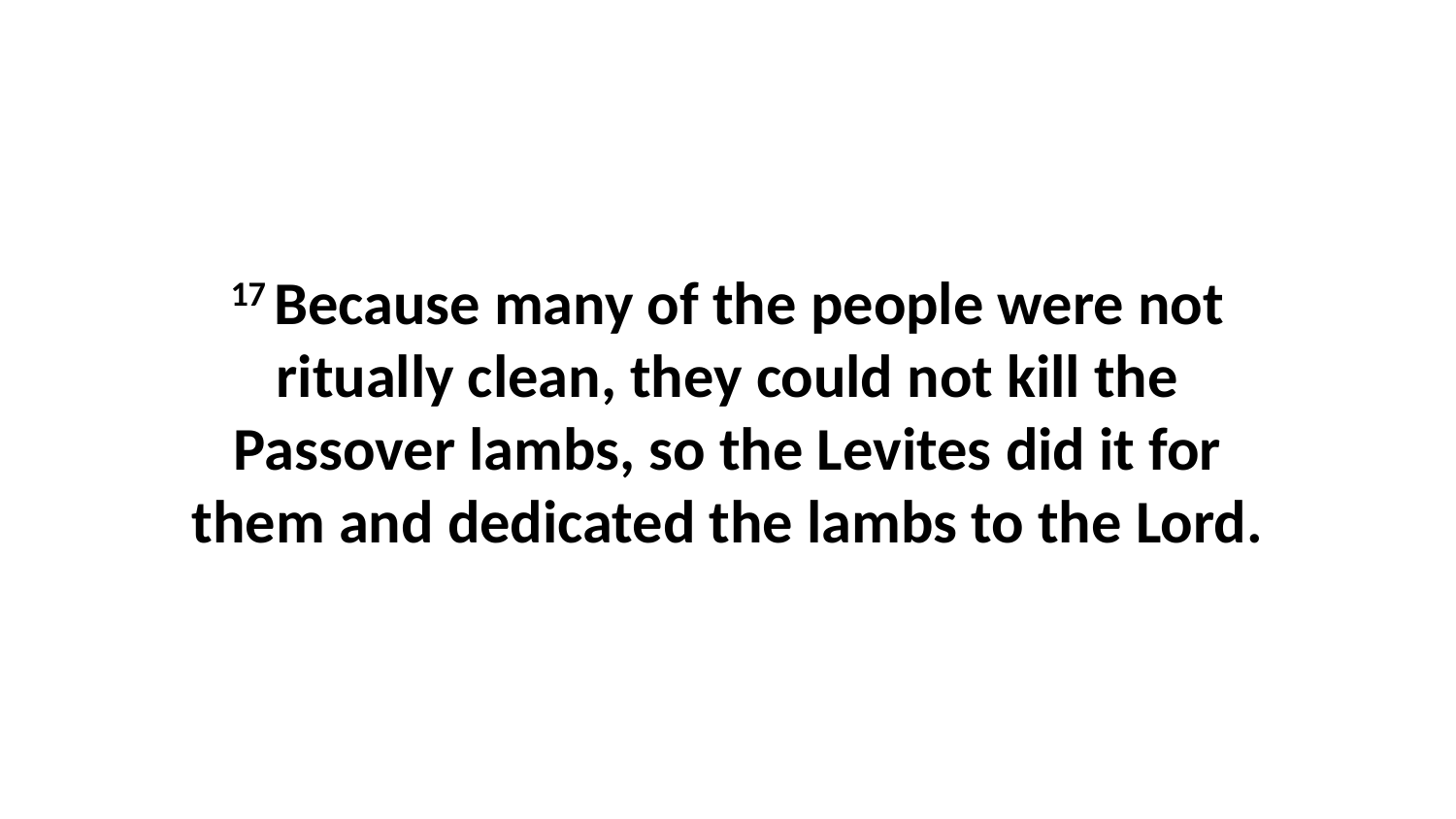

17 Because many of the people were not ritually clean, they could not kill the Passover lambs, so the Levites did it for them and dedicated the lambs to the Lord.